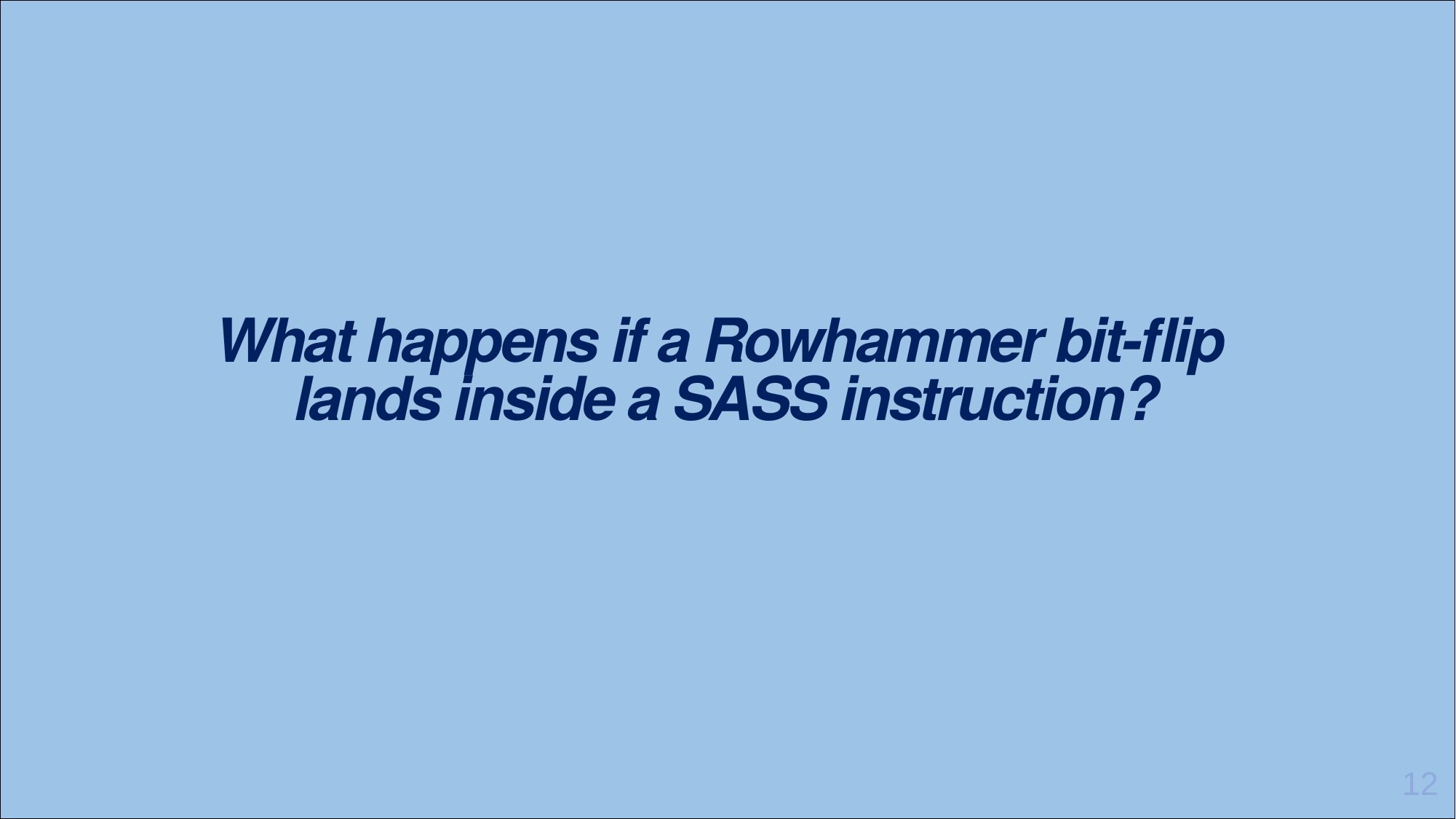

What happens if a Rowhammer bit-flip
lands inside a SASS instruction?
12